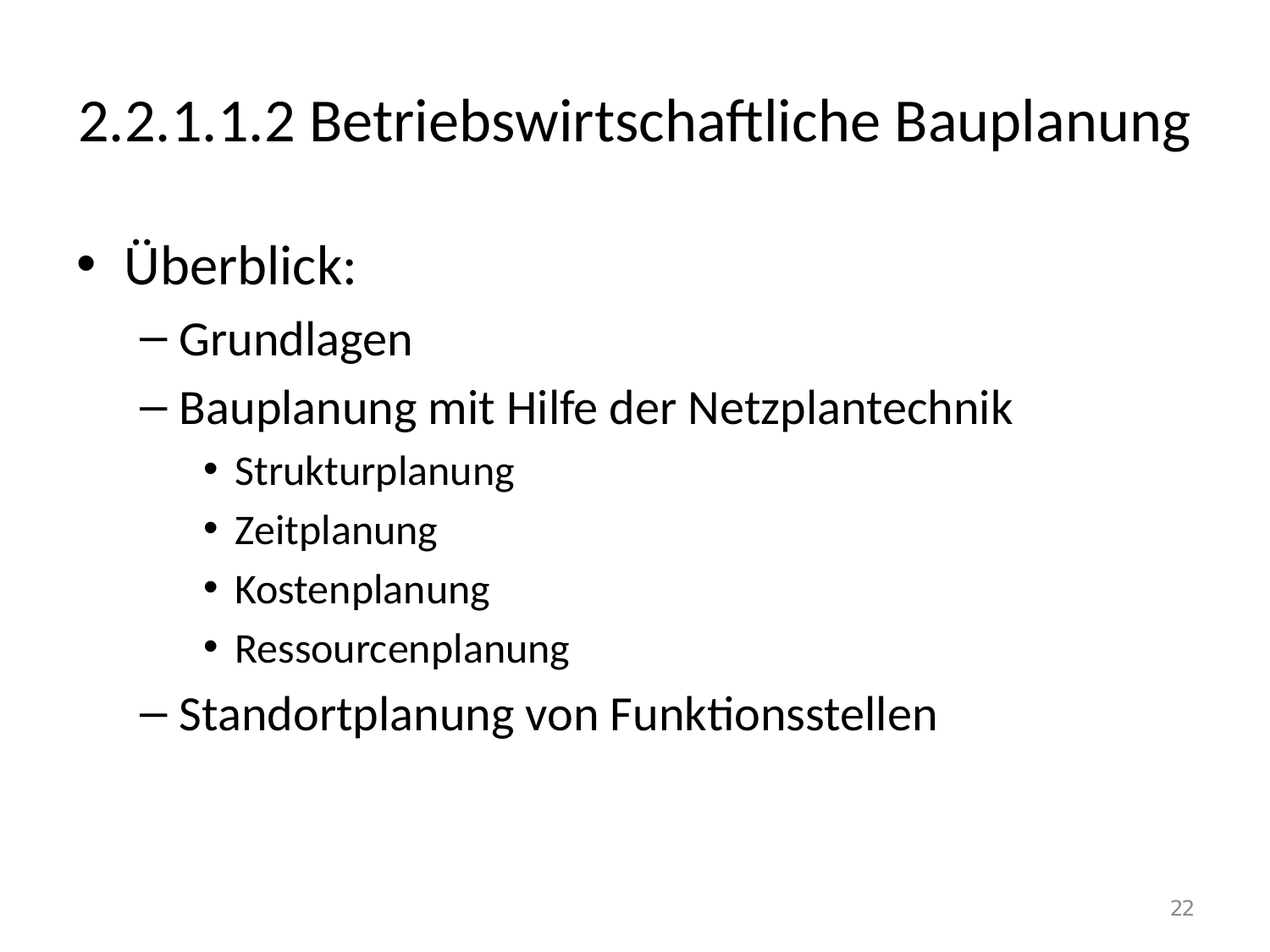

# 2.2.1.1.2 Betriebswirtschaftliche Bauplanung
Überblick:
Grundlagen
Bauplanung mit Hilfe der Netzplantechnik
Strukturplanung
Zeitplanung
Kostenplanung
Ressourcenplanung
Standortplanung von Funktionsstellen
22